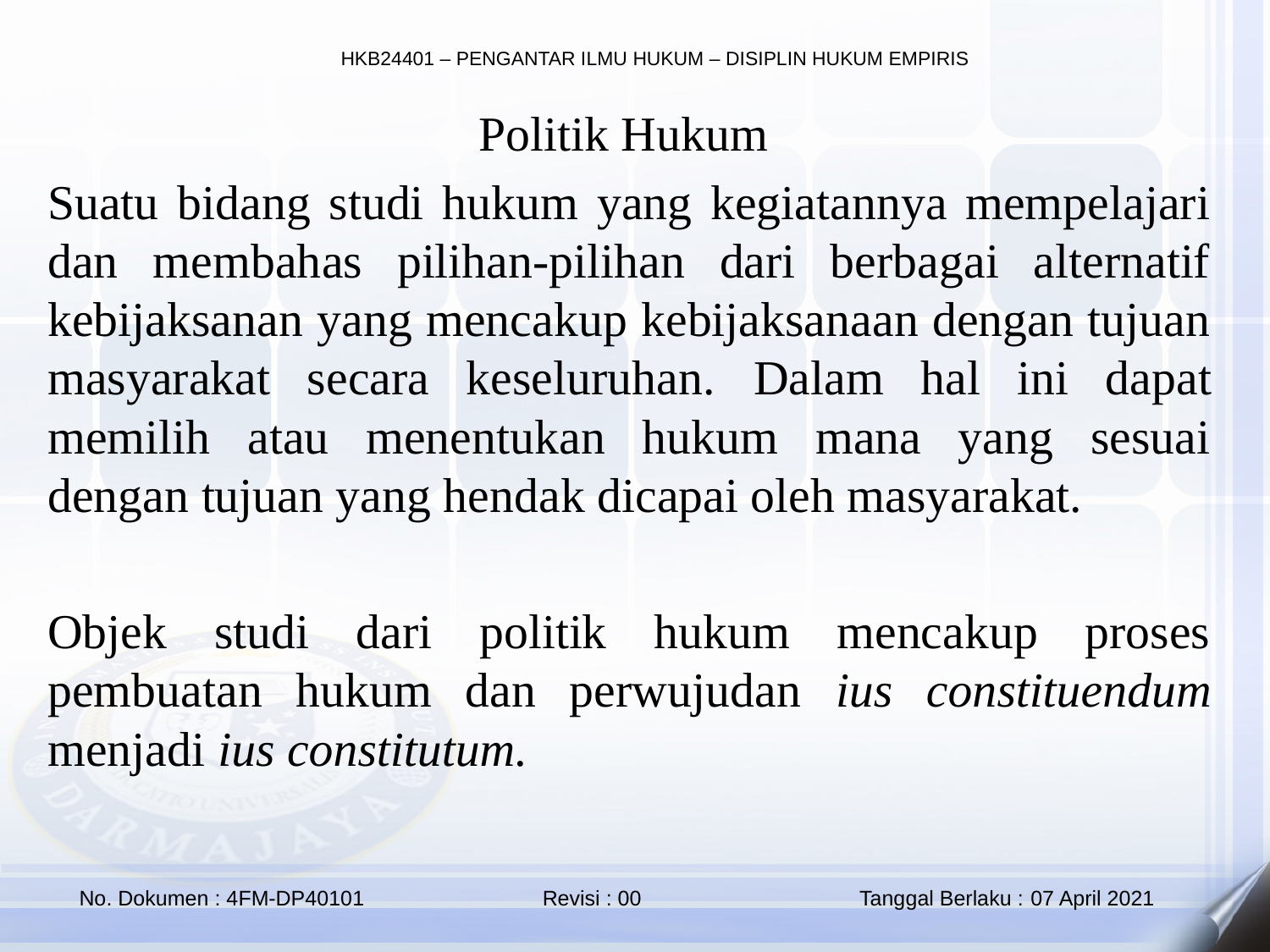

Politik Hukum
Suatu bidang studi hukum yang kegiatannya mempelajari dan membahas pilihan-pilihan dari berbagai alternatif kebijaksanan yang mencakup kebijaksanaan dengan tujuan masyarakat secara keseluruhan. Dalam hal ini dapat memilih atau menentukan hukum mana yang sesuai dengan tujuan yang hendak dicapai oleh masyarakat.

Objek studi dari politik hukum mencakup proses pembuatan hukum dan perwujudan ius constituendum menjadi ius constitutum.